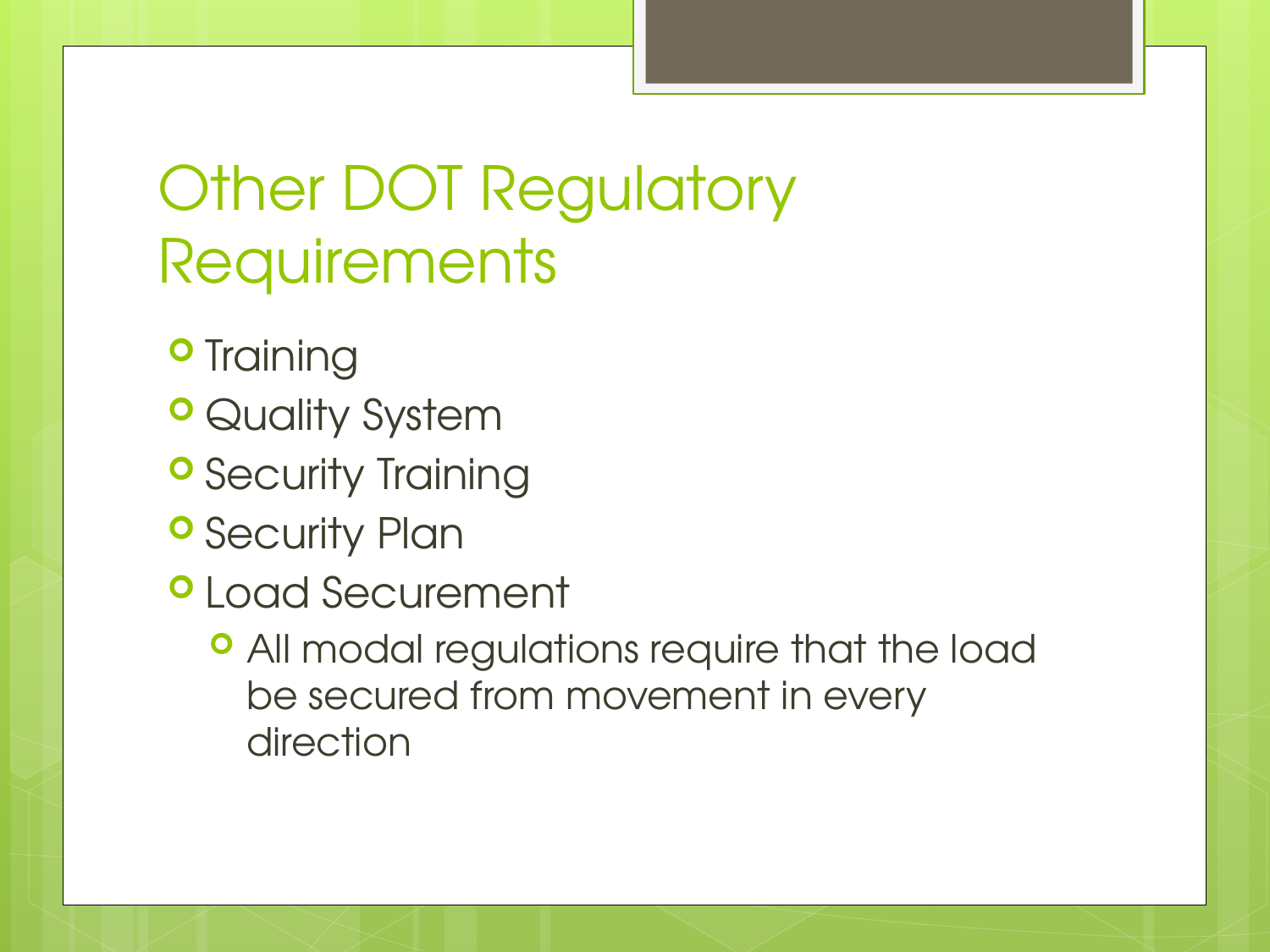

# Other DOT Regulatory Requirements
Training
Quality System
Security Training
Security Plan
Load Securement
All modal regulations require that the load be secured from movement in every direction